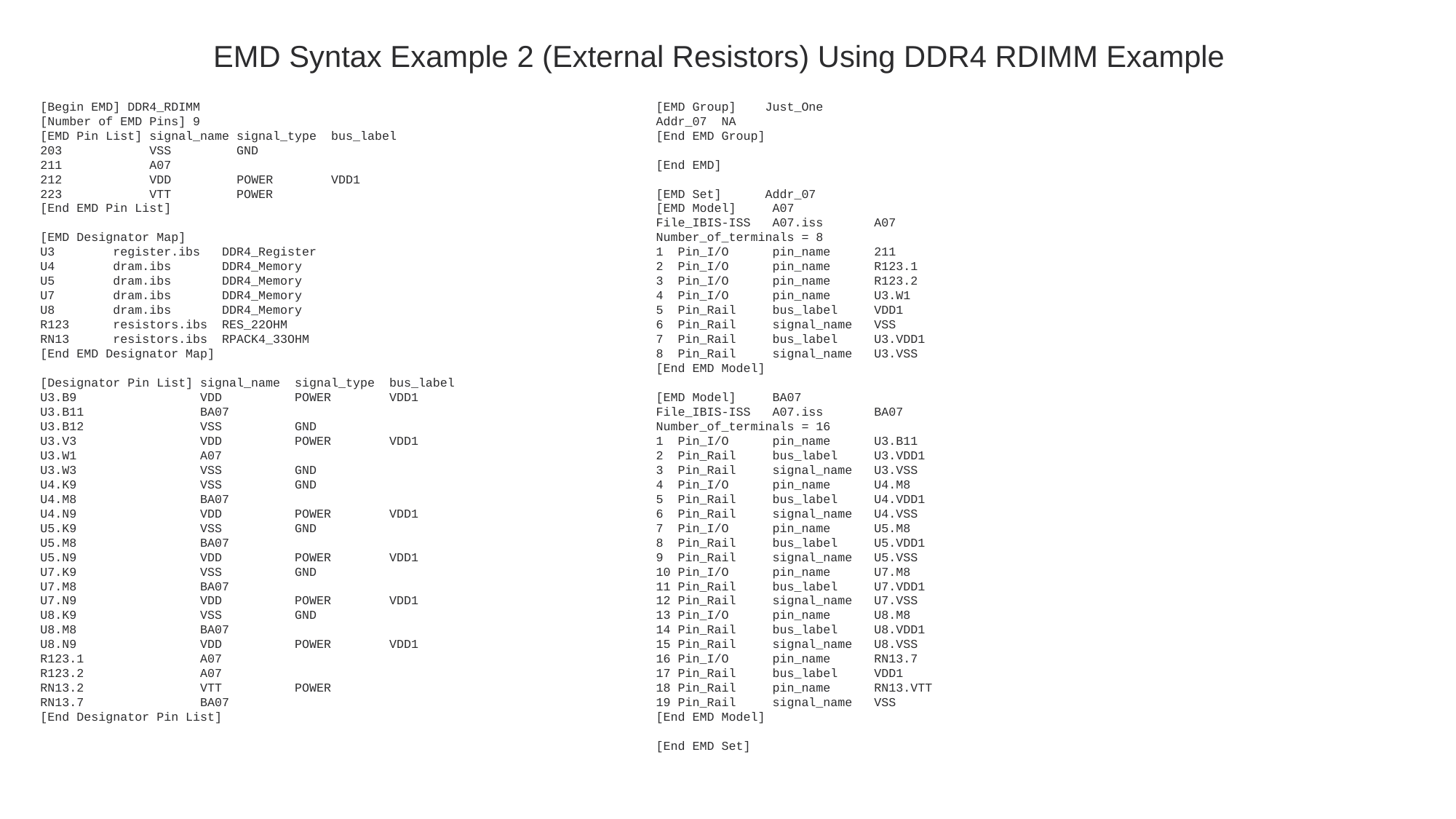

EMD Syntax Example 2 (External Resistors) Using DDR4 RDIMM Example
[Begin EMD] DDR4_RDIMM
[Number of EMD Pins] 9
[EMD Pin List] signal_name signal_type  bus_label
203            VSS         GND
211            A07
212            VDD         POWER        VDD1
223            VTT         POWER
[End EMD Pin List]

[EMD Designator Map]
U3        register.ibs   DDR4_Register
U4        dram.ibs       DDR4_Memory
U5        dram.ibs       DDR4_Memory
U7        dram.ibs       DDR4_Memory
U8        dram.ibs       DDR4_Memory
R123      resistors.ibs  RES_22OHM
RN13      resistors.ibs  RPACK4_33OHM
[End EMD Designator Map]

[Designator Pin List] signal_name  signal_type  bus_label
U3.B9                 VDD          POWER        VDD1
U3.B11                BA07
U3.B12                VSS          GND
U3.V3                 VDD          POWER        VDD1
U3.W1                 A07
U3.W3                 VSS          GND
U4.K9                 VSS          GND
U4.M8                 BA07
U4.N9                 VDD          POWER        VDD1
U5.K9                 VSS          GND
U5.M8                 BA07
U5.N9                 VDD          POWER        VDD1
U7.K9                 VSS          GND
U7.M8                 BA07
U7.N9                 VDD          POWER        VDD1
U8.K9                 VSS          GND
U8.M8                 BA07
U8.N9                 VDD          POWER        VDD1
R123.1                A07
R123.2                A07
RN13.2                VTT          POWER
RN13.7                BA07
[End Designator Pin List]

[EMD Group]    Just_One
Addr_07  NA
[End EMD Group]

[End EMD]

[EMD Set]      Addr_07
[EMD Model]     A07
File_IBIS-ISS   A07.iss       A07
Number_of_terminals = 8
1  Pin_I/O      pin_name      211
2  Pin_I/O      pin_name      R123.1
3  Pin_I/O      pin_name      R123.2
4  Pin_I/O      pin_name      U3.W1
5  Pin_Rail     bus_label     VDD1
6  Pin_Rail     signal_name   VSS
7  Pin_Rail     bus_label     U3.VDD1
8  Pin_Rail     signal_name   U3.VSS
[End EMD Model]

[EMD Model]     BA07
File_IBIS-ISS   A07.iss       BA07
Number_of_terminals = 16
1  Pin_I/O      pin_name      U3.B11
2  Pin_Rail     bus_label     U3.VDD1
3  Pin_Rail     signal_name   U3.VSS
4  Pin_I/O      pin_name      U4.M8
5  Pin_Rail     bus_label     U4.VDD1
6  Pin_Rail     signal_name   U4.VSS
7  Pin_I/O      pin_name      U5.M8
8  Pin_Rail     bus_label     U5.VDD1
9  Pin_Rail     signal_name   U5.VSS
10 Pin_I/O      pin_name      U7.M8
11 Pin_Rail     bus_label     U7.VDD1
12 Pin_Rail     signal_name   U7.VSS
13 Pin_I/O      pin_name      U8.M8
14 Pin_Rail     bus_label     U8.VDD1
15 Pin_Rail     signal_name   U8.VSS
16 Pin_I/O      pin_name      RN13.7
17 Pin_Rail     bus_label     VDD1
18 Pin_Rail     pin_name      RN13.VTT
19 Pin_Rail     signal_name   VSS
[End EMD Model]

[End EMD Set]
|  February 20, 2020
|  Micron Confidential
6